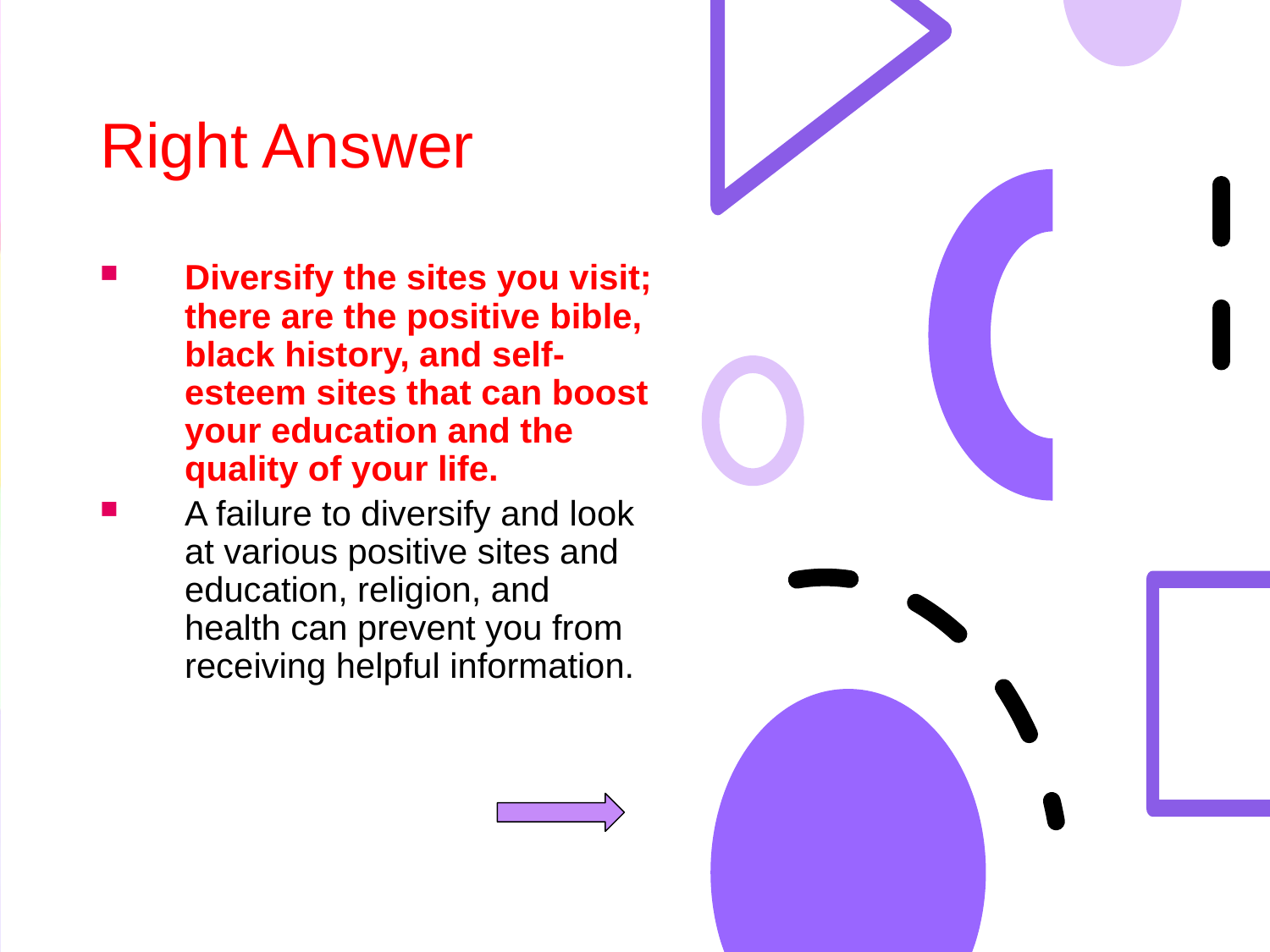

# Right Answer

Diversify the sites you visit; there are the positive bible, black history, and self-esteem sites that can boost your education and the quality of your life.
A failure to diversify and look at various positive sites and education, religion, and health can prevent you from receiving helpful information.